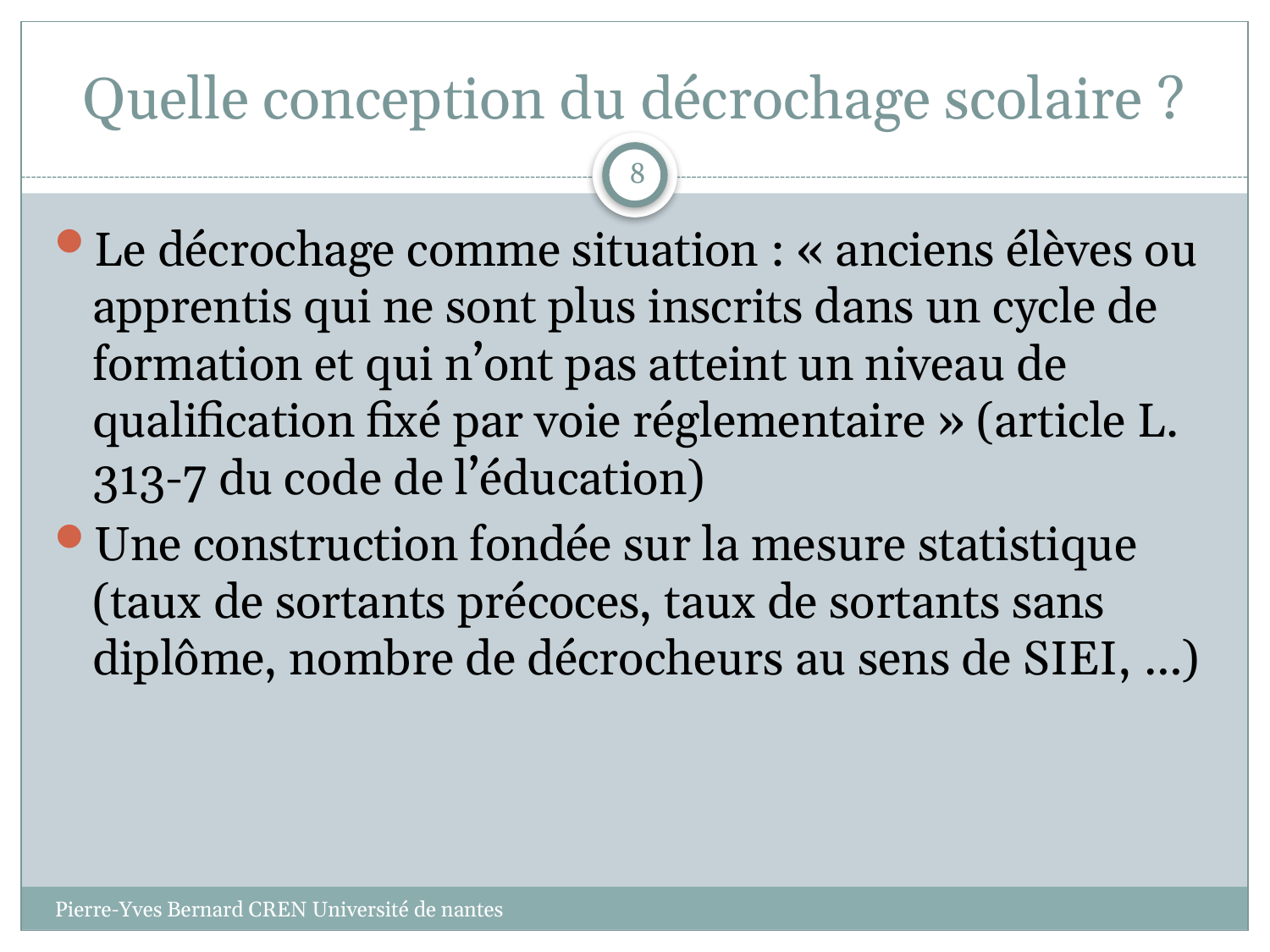

# Quelle conception du décrochage scolaire ?
8
Le décrochage comme situation : « anciens élèves ou apprentis qui ne sont plus inscrits dans un cycle de formation et qui n’ont pas atteint un niveau de qualification fixé par voie réglementaire » (article L. 313-7 du code de l’éducation)
Une construction fondée sur la mesure statistique (taux de sortants précoces, taux de sortants sans diplôme, nombre de décrocheurs au sens de SIEI, …)
Pierre-Yves Bernard CREN Université de nantes